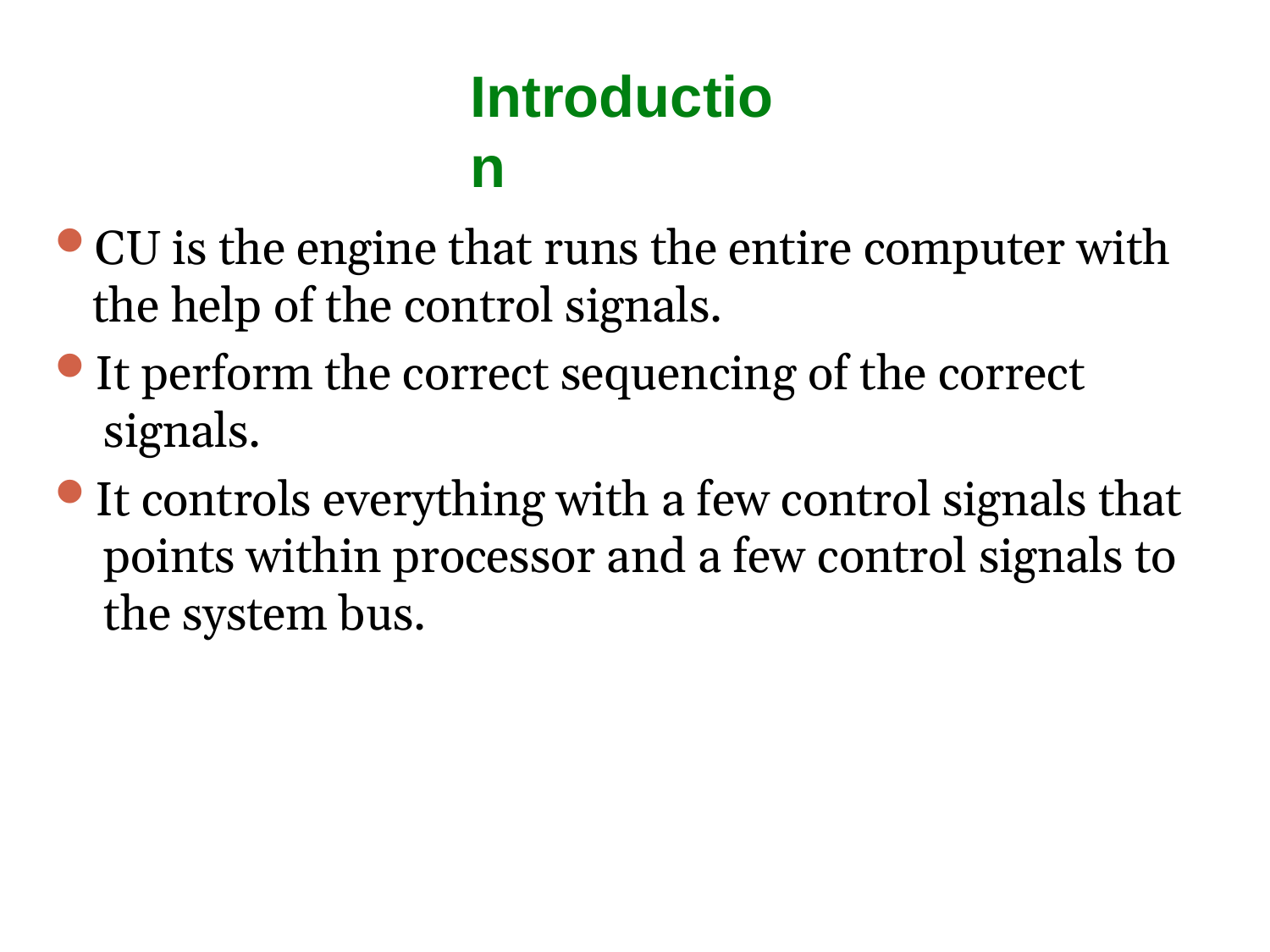

# Introduction
CU is the engine that runs the entire computer with
the help of the control signals.
It perform the correct sequencing of the correct  signals.
It controls everything with a few control signals that  points within processor and a few control signals to  the system bus.